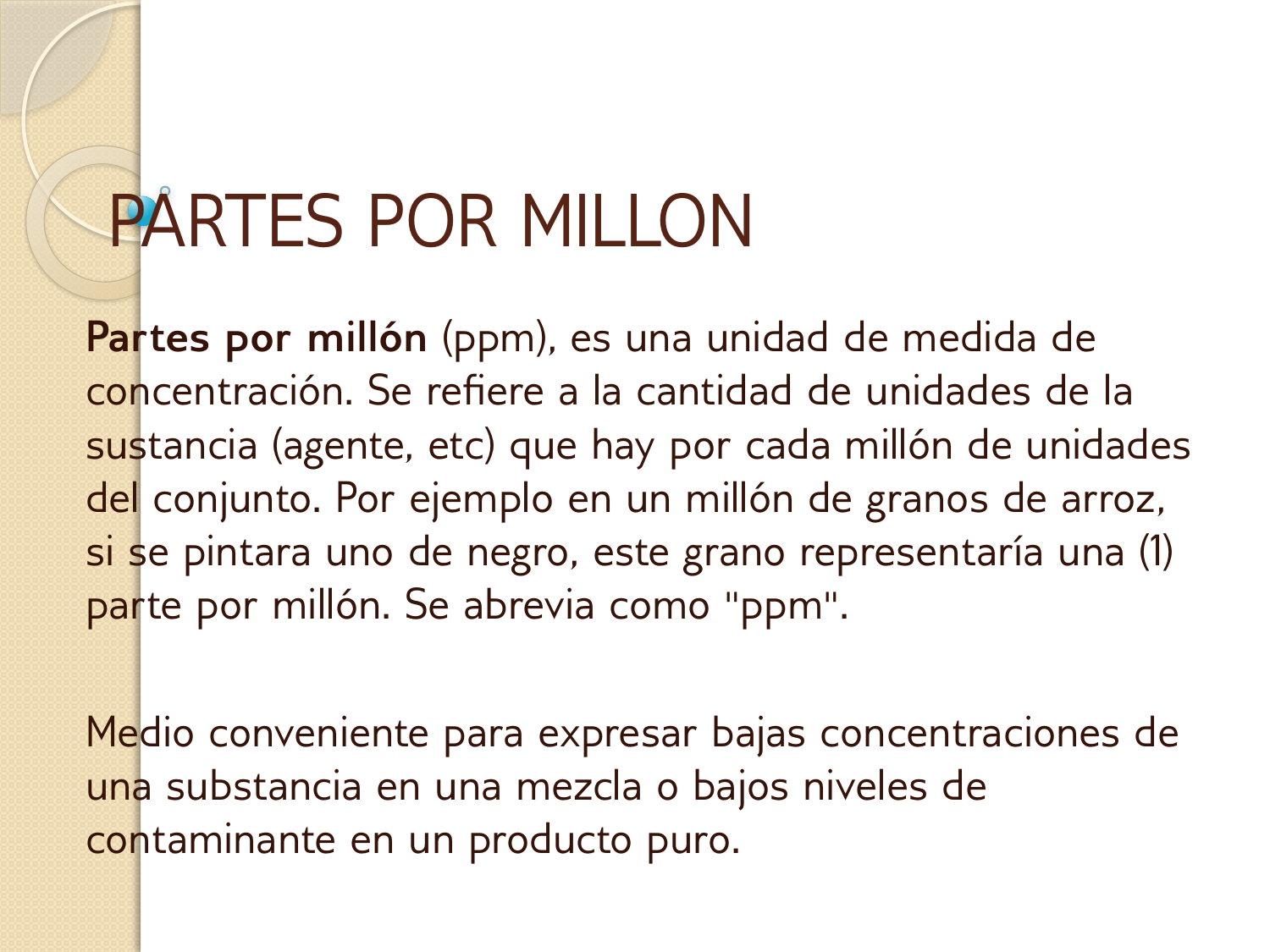

# PARTES POR MILLON
Partes por millón (ppm), es una unidad de medida de concentración. Se refiere a la cantidad de unidades de la sustancia (agente, etc) que hay por cada millón de unidades del conjunto. Por ejemplo en un millón de granos de arroz, si se pintara uno de negro, este grano representaría una (1) parte por millón. Se abrevia como "ppm".

Medio conveniente para expresar bajas concentraciones de una substancia en una mezcla o bajos niveles de contaminante en un producto puro.